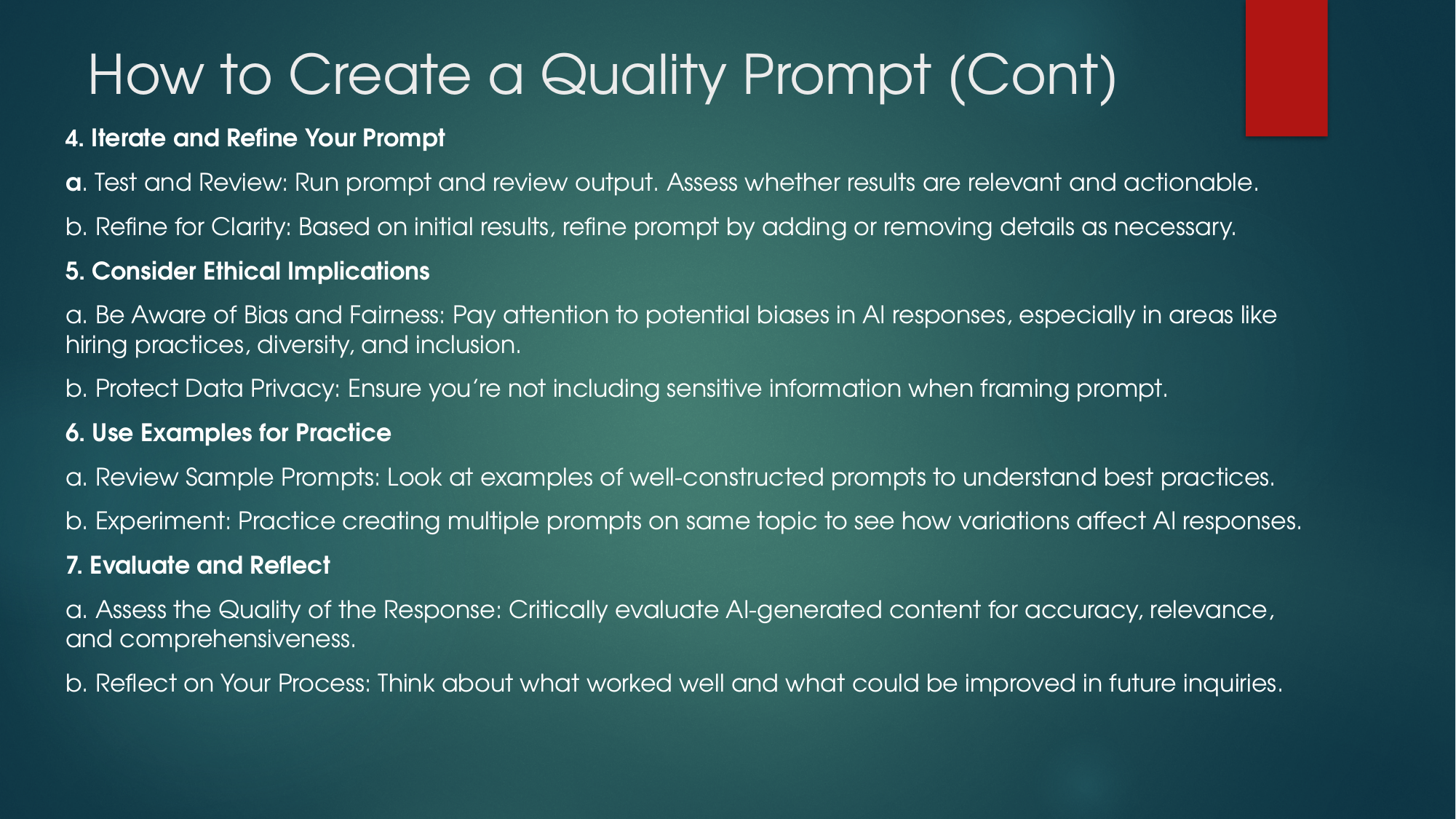

# How to Create a Quality Prompt (Cont)
4. Iterate and Refine Your Prompt
a. Test and Review: Run prompt and review output. Assess whether results are relevant and actionable.
b. Refine for Clarity: Based on initial results, refine prompt by adding or removing details as necessary.
5. Consider Ethical Implications
a. Be Aware of Bias and Fairness: Pay attention to potential biases in AI responses, especially in areas like hiring practices, diversity, and inclusion.
b. Protect Data Privacy: Ensure you’re not including sensitive information when framing prompt.
6. Use Examples for Practice
a. Review Sample Prompts: Look at examples of well-constructed prompts to understand best practices.
b. Experiment: Practice creating multiple prompts on same topic to see how variations affect AI responses.
7. Evaluate and Reflect
a. Assess the Quality of the Response: Critically evaluate AI-generated content for accuracy, relevance, and comprehensiveness.
b. Reflect on Your Process: Think about what worked well and what could be improved in future inquiries.